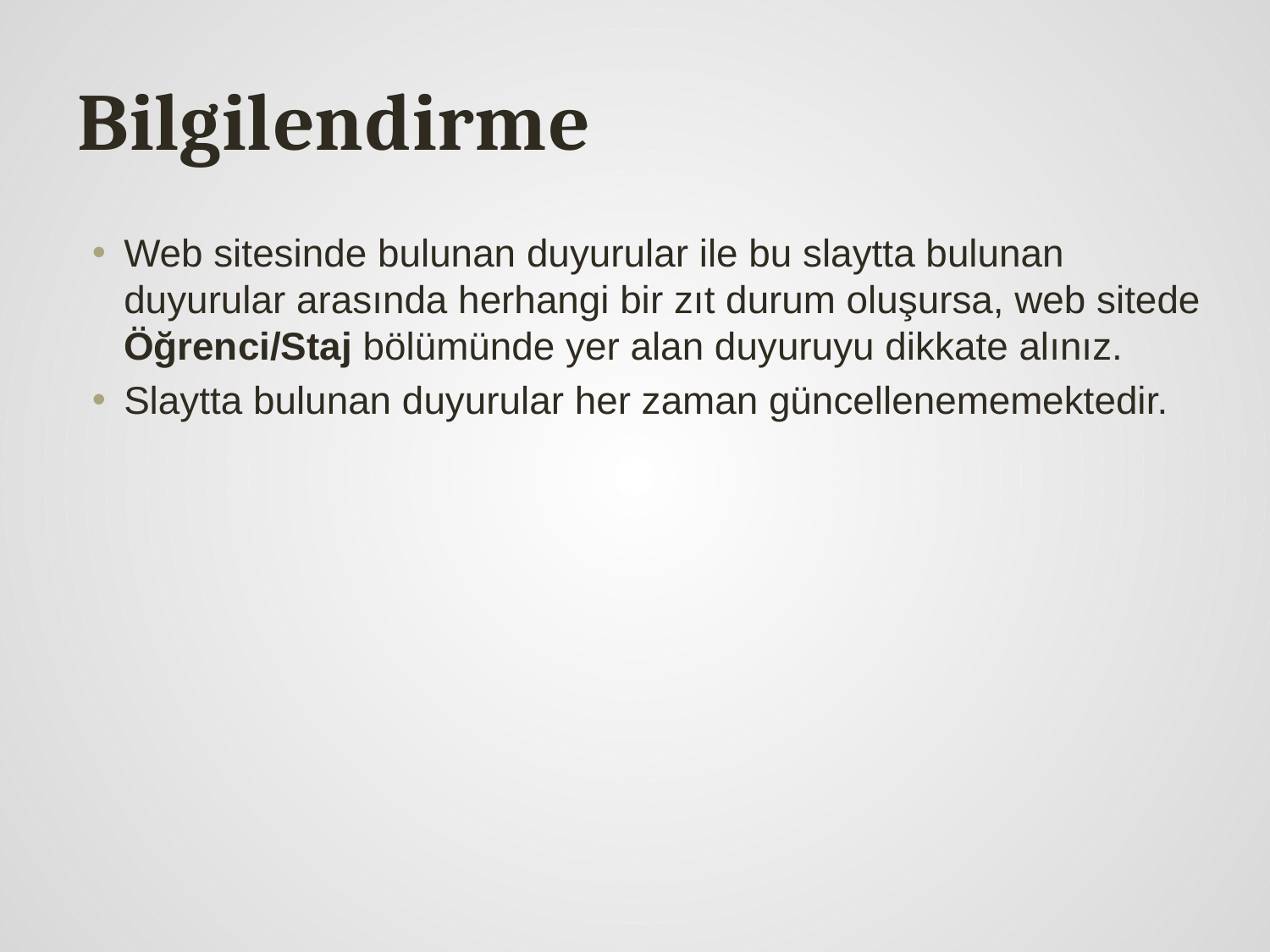

# Bilgilendirme
Web sitesinde bulunan duyurular ile bu slaytta bulunan duyurular arasında herhangi bir zıt durum oluşursa, web sitede Öğrenci/Staj bölümünde yer alan duyuruyu dikkate alınız.
Slaytta bulunan duyurular her zaman güncellenememektedir.